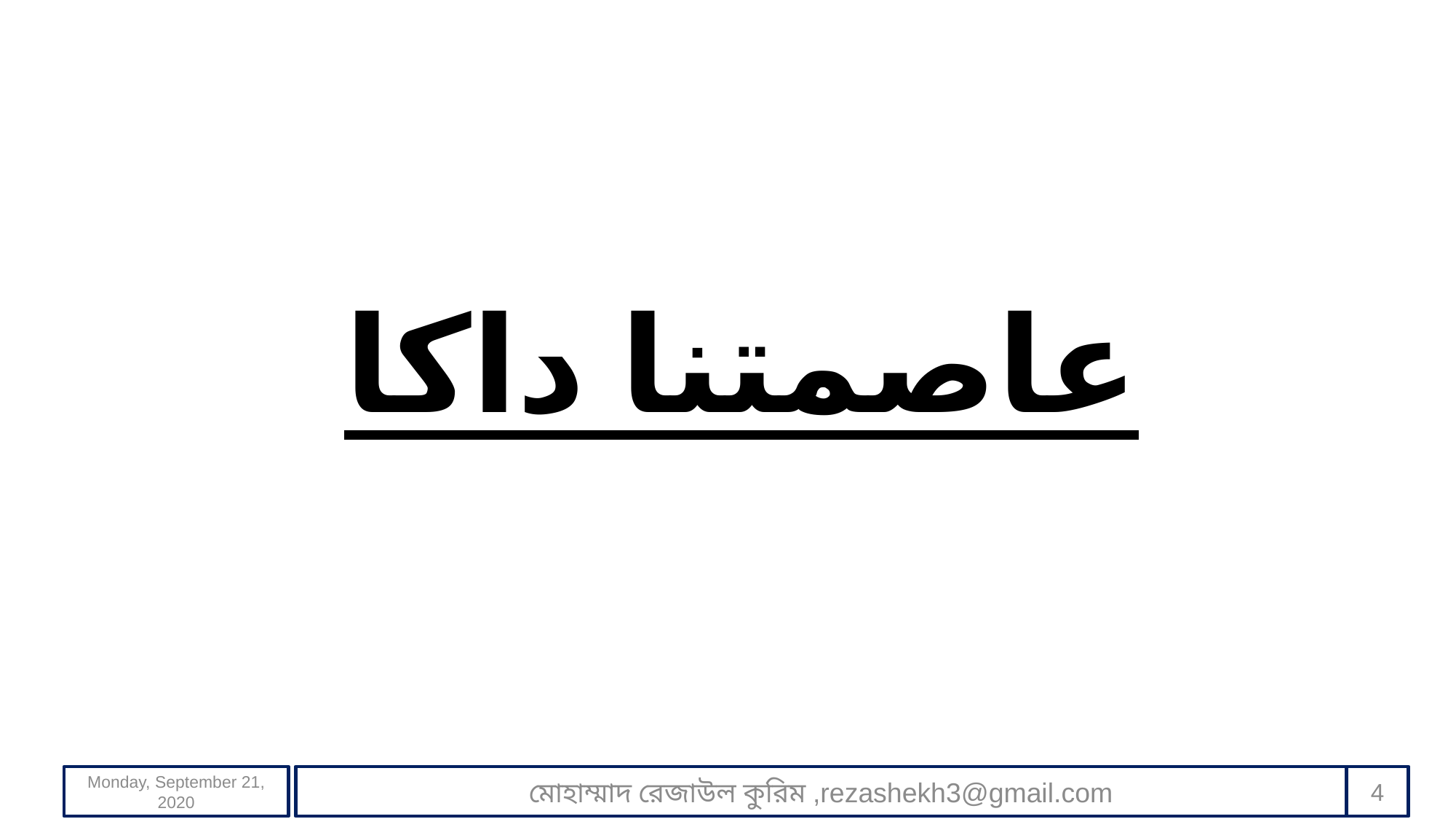

عاصمتنا داكا
Monday, September 21, 2020
মোহাম্মাদ রেজাউল কুরিম ,rezashekh3@gmail.com
4